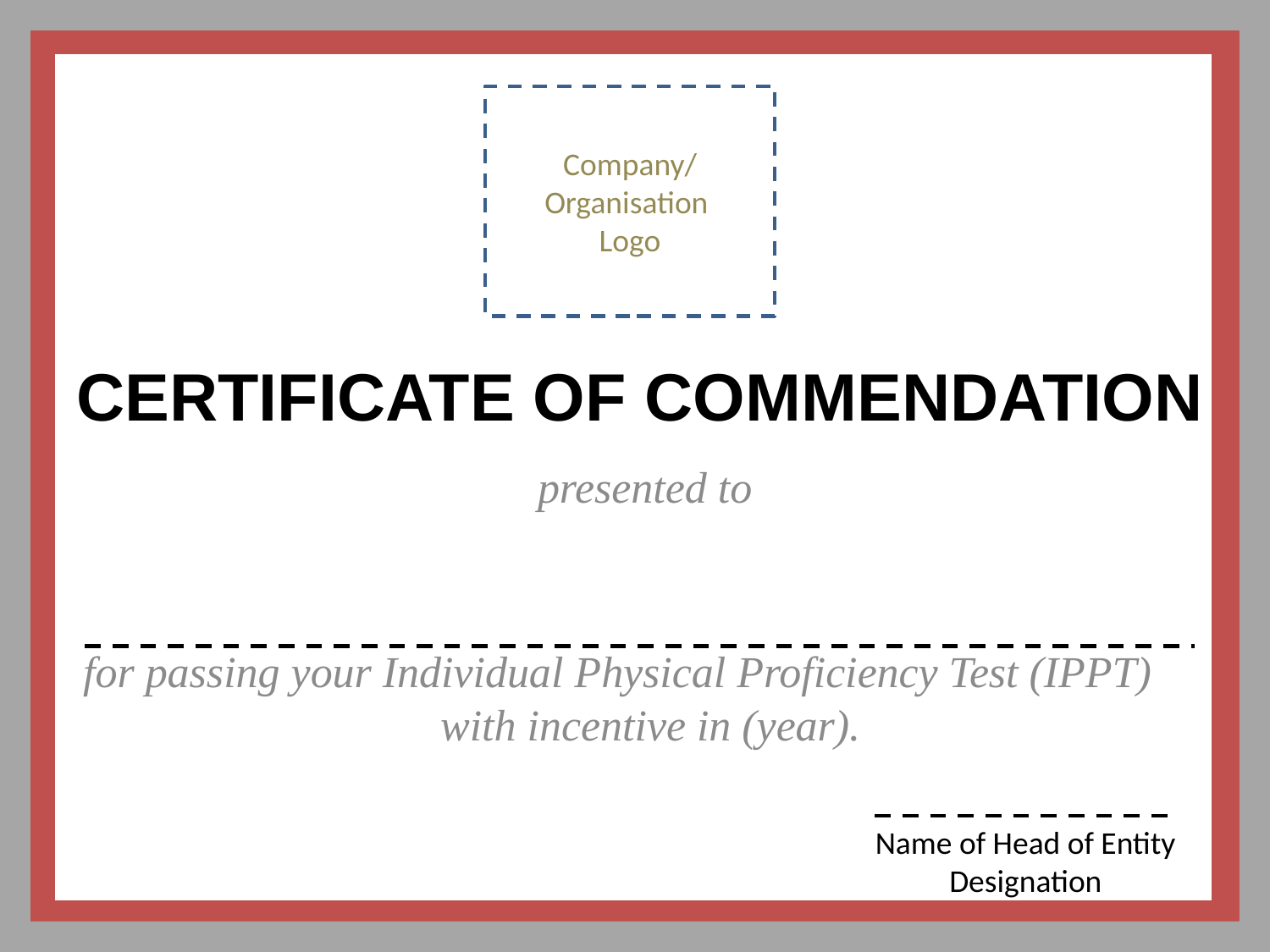

Company/
Organisation
Logo
# CERTIFICATE OF COMMENDATION
presented to

for passing your Individual Physical Proficiency Test (IPPT)       with incentive in (year).
Name of Head of Entity
Designation